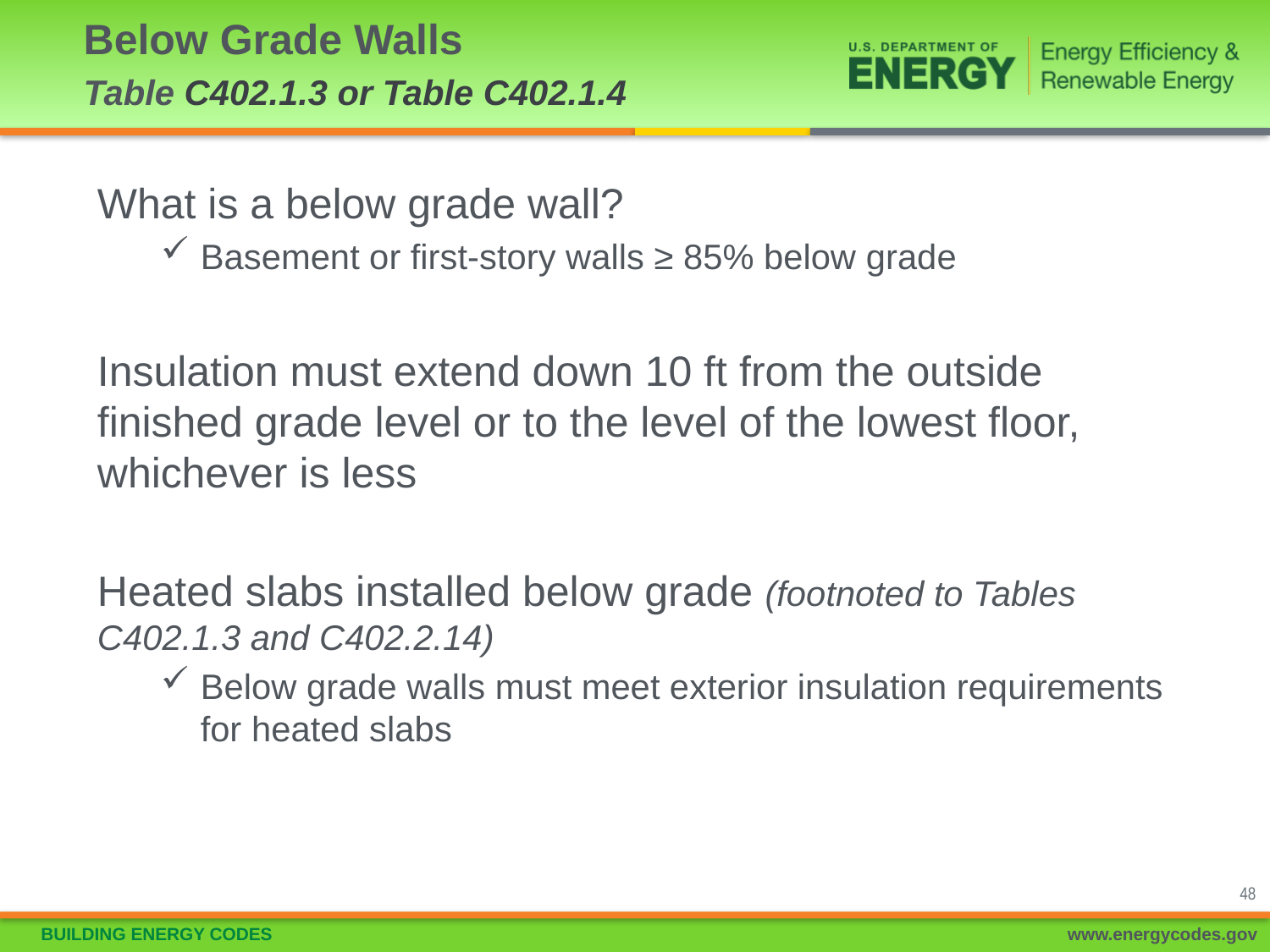

# Below Grade Walls Table C402.1.3 or Table C402.1.4
What is a below grade wall?
Basement or first-story walls ≥ 85% below grade

Insulation must extend down 10 ft from the outside finished grade level or to the level of the lowest floor, whichever is less

Heated slabs installed below grade (footnoted to Tables C402.1.3 and C402.2.14)
Below grade walls must meet exterior insulation requirements for heated slabs